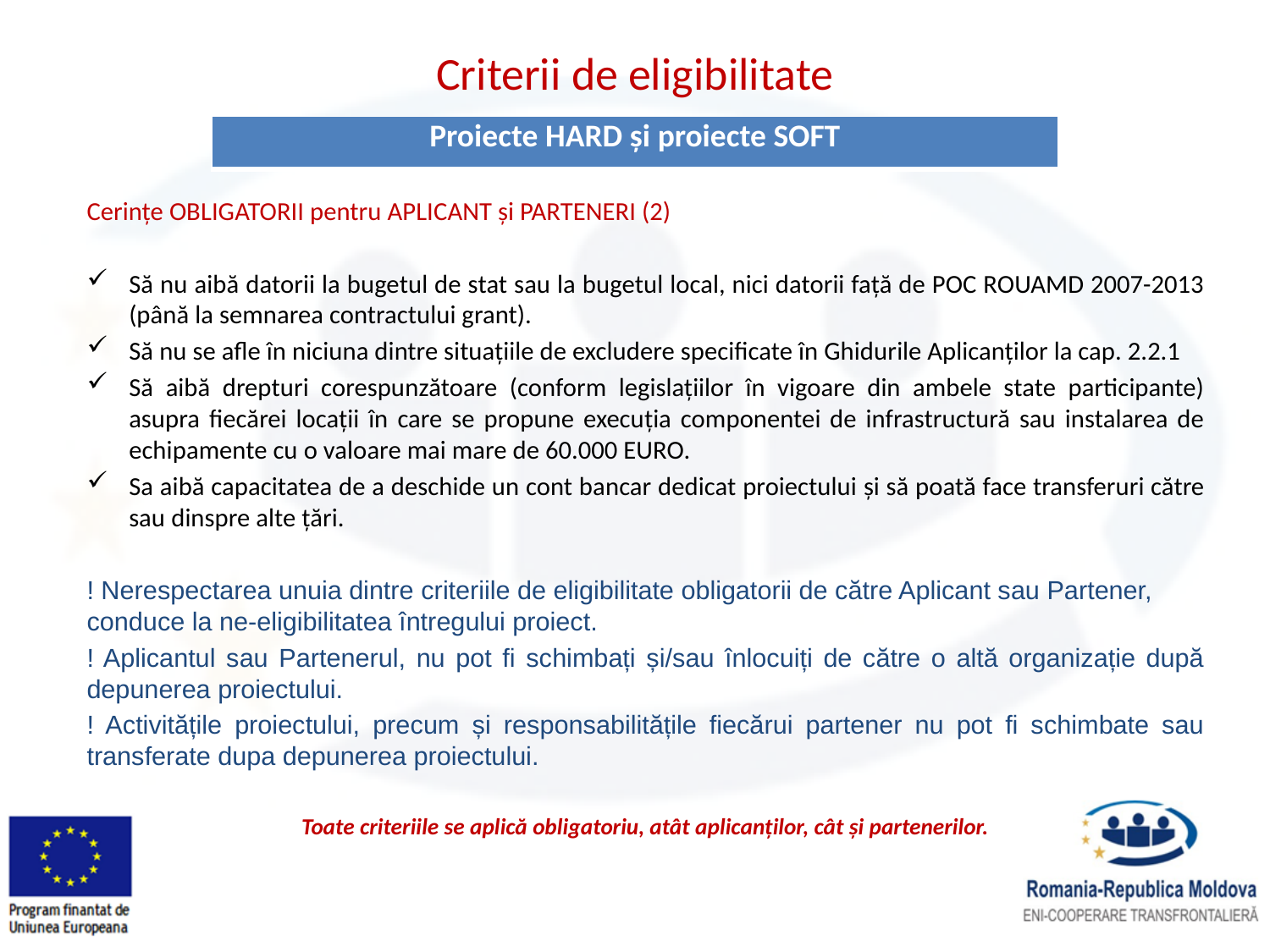

# Criterii de eligibilitate
| Proiecte HARD și proiecte SOFT |
| --- |

Cerinţe OBLIGATORII pentru APLICANT și PARTENERI (2)

Să nu aibă datorii la bugetul de stat sau la bugetul local, nici datorii faţă de POC ROUAMD 2007-2013 (până la semnarea contractului grant).
Să nu se afle în niciuna dintre situaţiile de excludere specificate în Ghidurile Aplicanţilor la cap. 2.2.1
Să aibă drepturi corespunzătoare (conform legislaţiilor în vigoare din ambele state participante) asupra fiecărei locaţii în care se propune execuţia componentei de infrastructură sau instalarea de echipamente cu o valoare mai mare de 60.000 EURO.
Sa aibă capacitatea de a deschide un cont bancar dedicat proiectului și să poată face transferuri către sau dinspre alte țări.

! Nerespectarea unuia dintre criteriile de eligibilitate obligatorii de către Aplicant sau Partener, conduce la ne-eligibilitatea întregului proiect.
! Aplicantul sau Partenerul, nu pot fi schimbați și/sau înlocuiți de către o altă organizație după depunerea proiectului.
! Activitățile proiectului, precum și responsabilitățile fiecărui partener nu pot fi schimbate sau transferate dupa depunerea proiectului.

Toate criteriile se aplică obligatoriu, atât aplicanţilor, cât şi partenerilor.